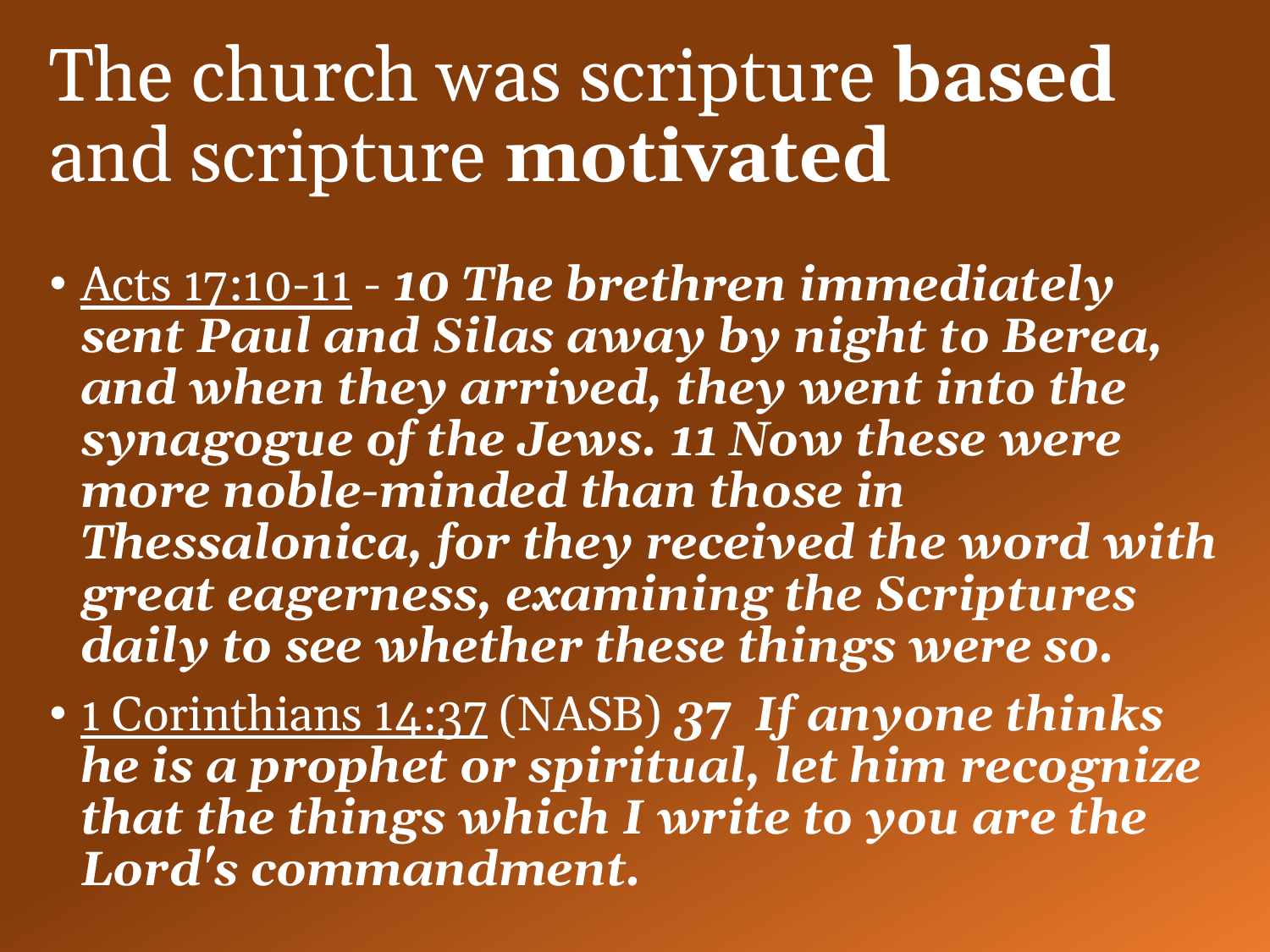

# The church was scripture based and scripture motivated
Acts 17:10-11 - 10 The brethren immediately sent Paul and Silas away by night to Berea, and when they arrived, they went into the synagogue of the Jews. 11 Now these were more noble-minded than those in Thessalonica, for they received the word with great eagerness, examining the Scriptures daily to see whether these things were so.
1 Corinthians 14:37 (NASB) 37  If anyone thinks he is a prophet or spiritual, let him recognize that the things which I write to you are the Lord's commandment.